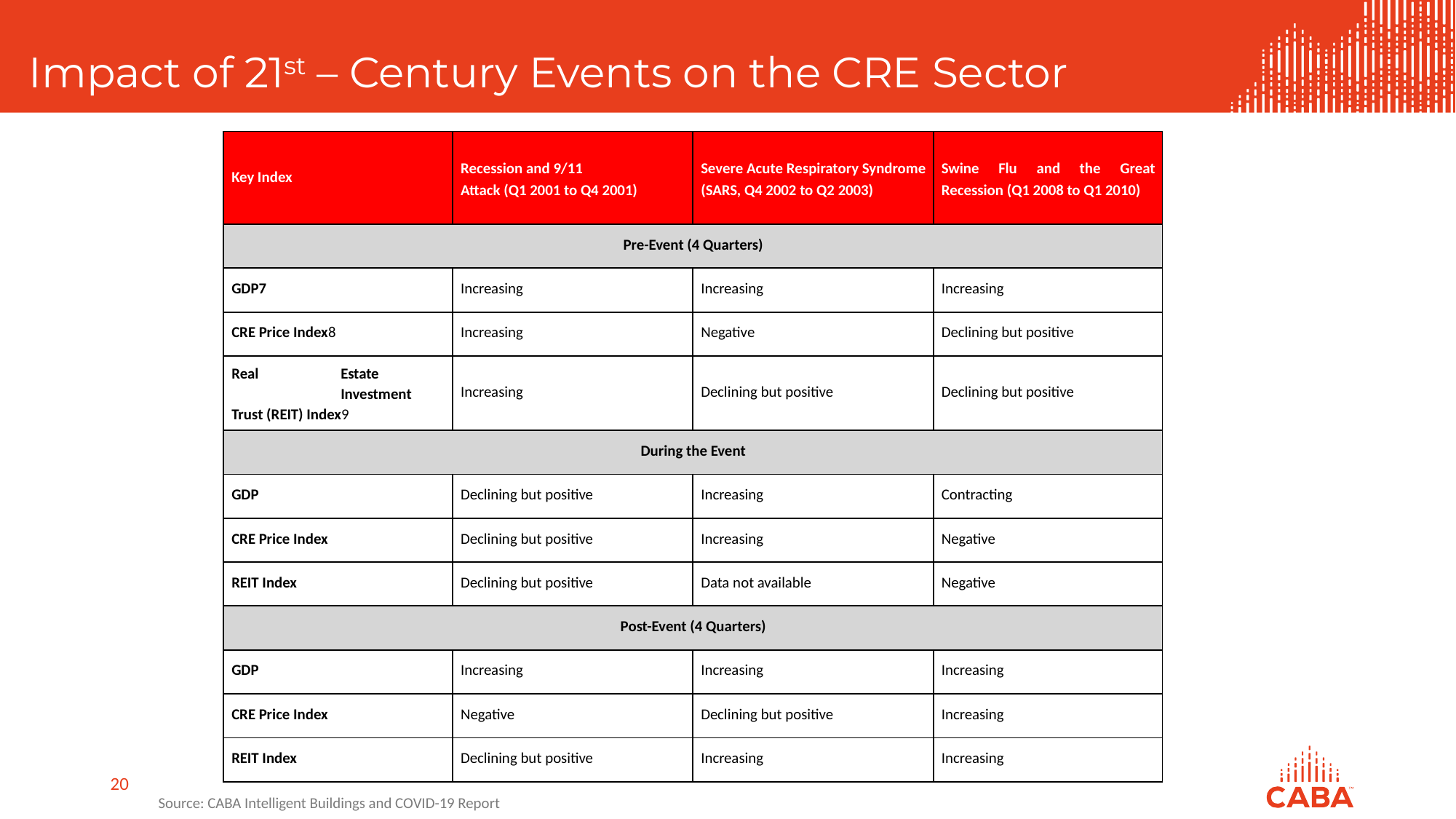

# Impact of 21st – Century Events on the CRE Sector
| Key Index | Recession and 9/11 Attack (Q1 2001 to Q4 2001) | Severe Acute Respiratory Syndrome (SARS, Q4 2002 to Q2 2003) | Swine Flu and the Great Recession (Q1 2008 to Q1 2010) |
| --- | --- | --- | --- |
| Pre-Event (4 Quarters) |  |  |  |
| GDP7 | Increasing | Increasing | Increasing |
| CRE Price Index8 | Increasing | Negative | Declining but positive |
| Real Estate Investment Trust (REIT) Index9 | Increasing | Declining but positive | Declining but positive |
| During the Event |  |  |  |
| GDP | Declining but positive | Increasing | Contracting |
| CRE Price Index | Declining but positive | Increasing | Negative |
| REIT Index | Declining but positive | Data not available | Negative |
| Post-Event (4 Quarters) |  |  |  |
| GDP | Increasing | Increasing | Increasing |
| CRE Price Index | Negative | Declining but positive | Increasing |
| REIT Index | Declining but positive | Increasing | Increasing |
20
Source: CABA Intelligent Buildings and COVID-19 Report